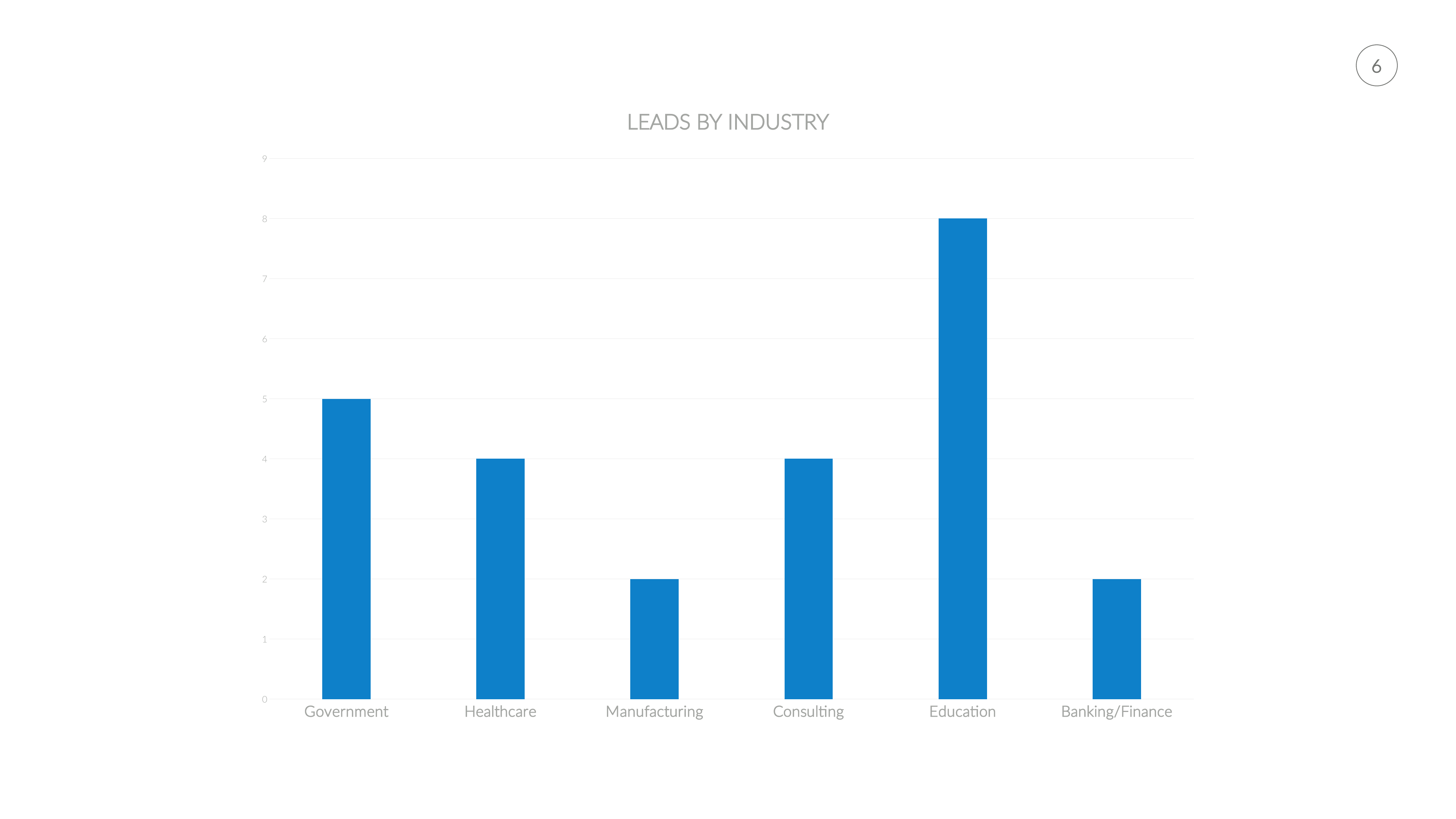

### Chart: LEADS BY INDUSTRY

| Category | Series 1 |
|---|---|
| Government | 5.0 |
| Healthcare | 4.0 |
| Manufacturing | 2.0 |
| Consulting | 4.0 |
| Education | 8.0 |
| Banking/Finance | 2.0 |